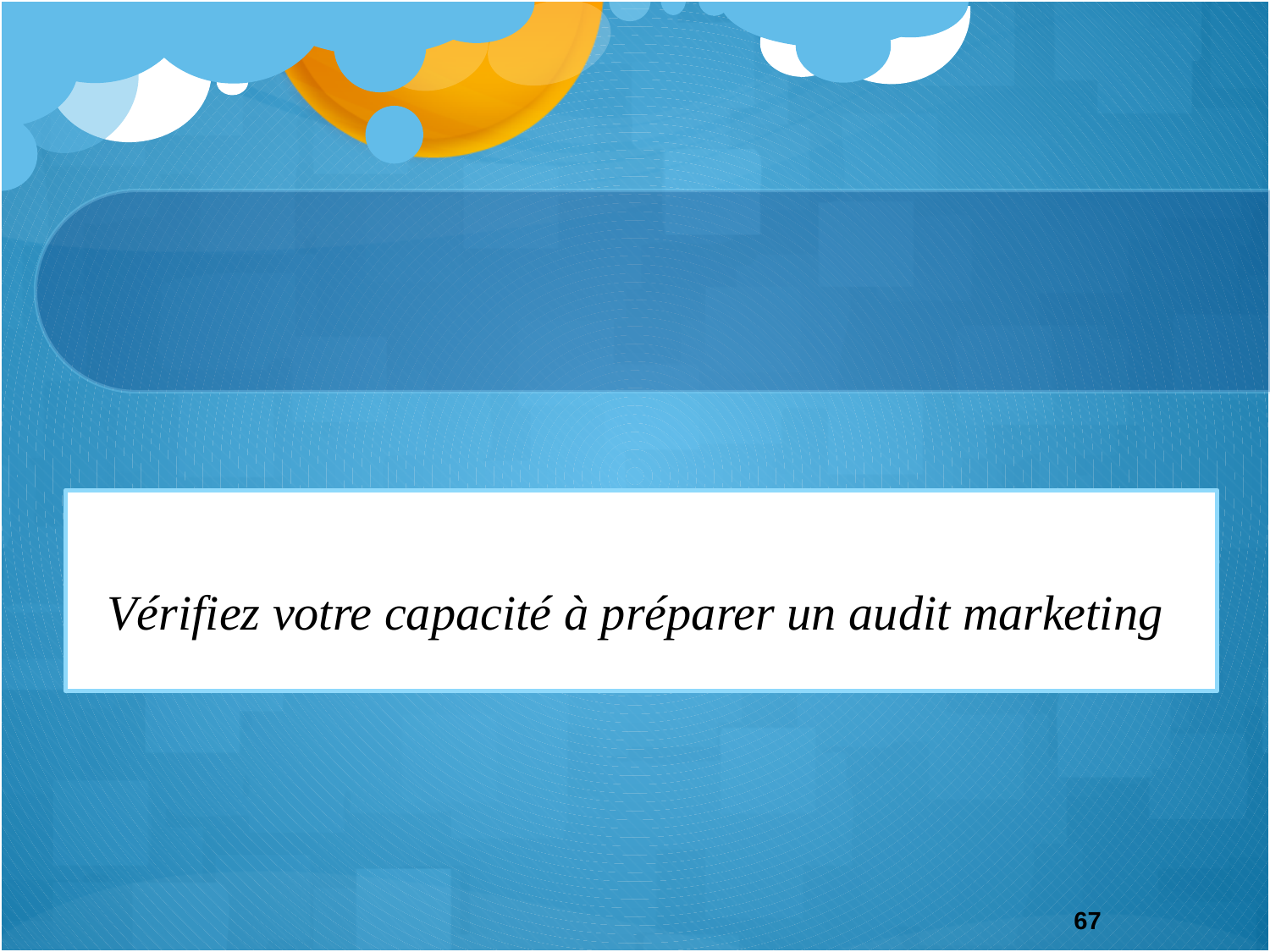

# Vérifiez votre capacité à préparer un audit marketing
67